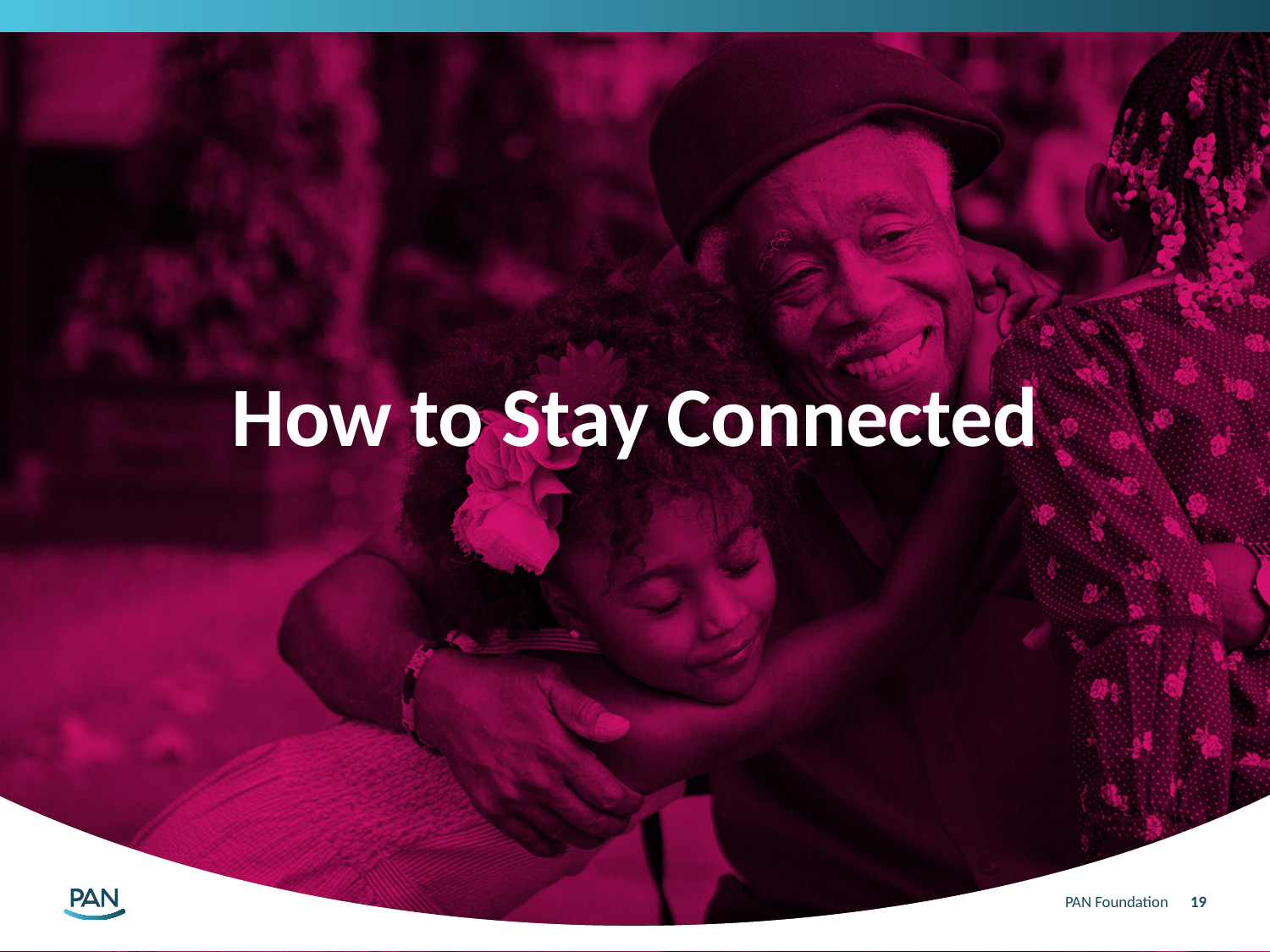

# How to Stay Connected
PAN Foundation
19